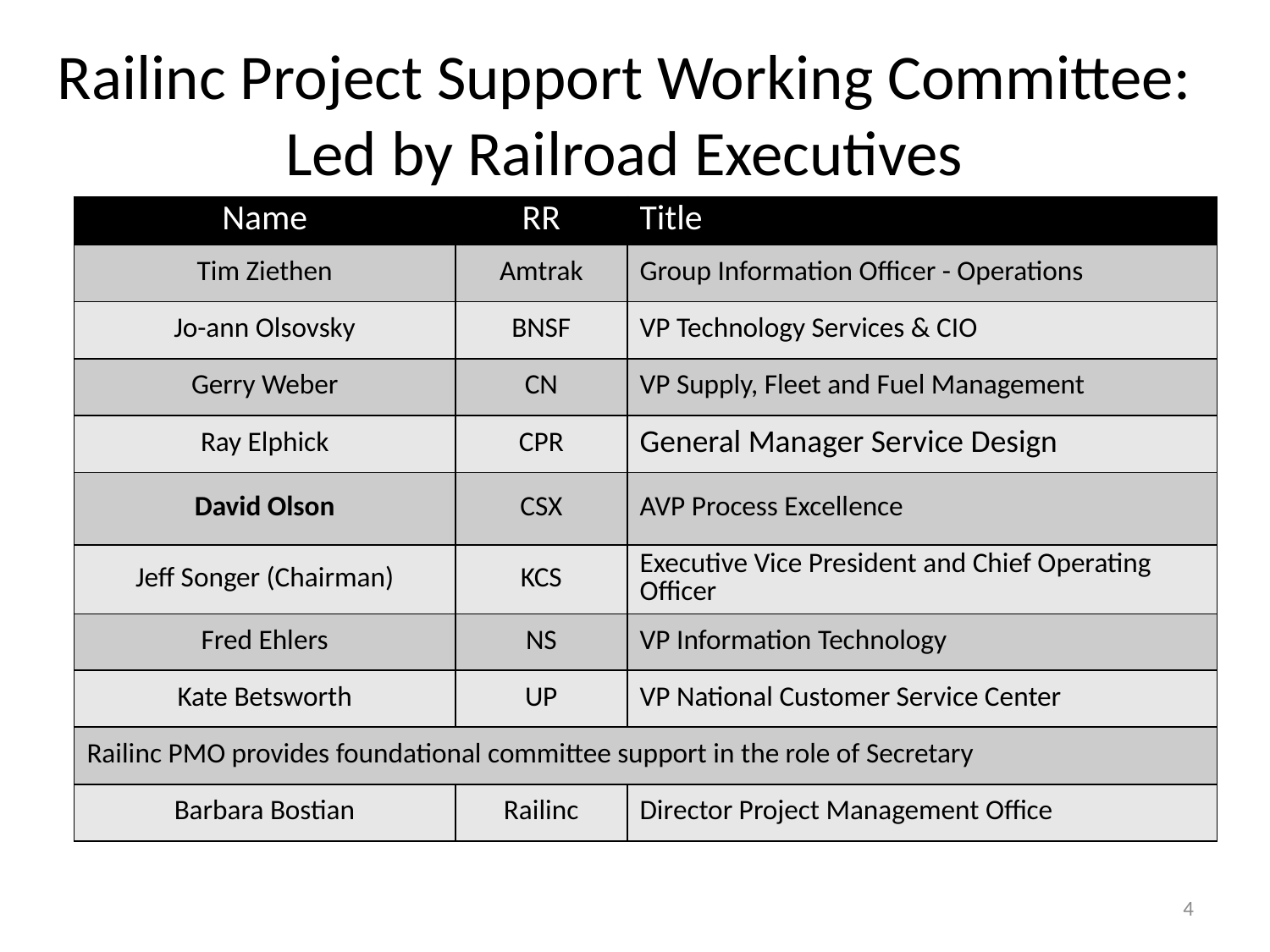

# Railinc Project Support Working Committee: Led by Railroad Executives
| Name | RR | Title |
| --- | --- | --- |
| Tim Ziethen | Amtrak | Group Information Officer - Operations |
| Jo-ann Olsovsky | BNSF | VP Technology Services & CIO |
| Gerry Weber | CN | VP Supply, Fleet and Fuel Management |
| Ray Elphick | CPR | General Manager Service Design |
| David Olson | CSX | AVP Process Excellence |
| Jeff Songer (Chairman) | KCS | Executive Vice President and Chief Operating Officer |
| Fred Ehlers | NS | VP Information Technology |
| Kate Betsworth | UP | VP National Customer Service Center |
| Railinc PMO provides foundational committee support in the role of Secretary |  |  |
| Barbara Bostian | Railinc | Director Project Management Office |
4